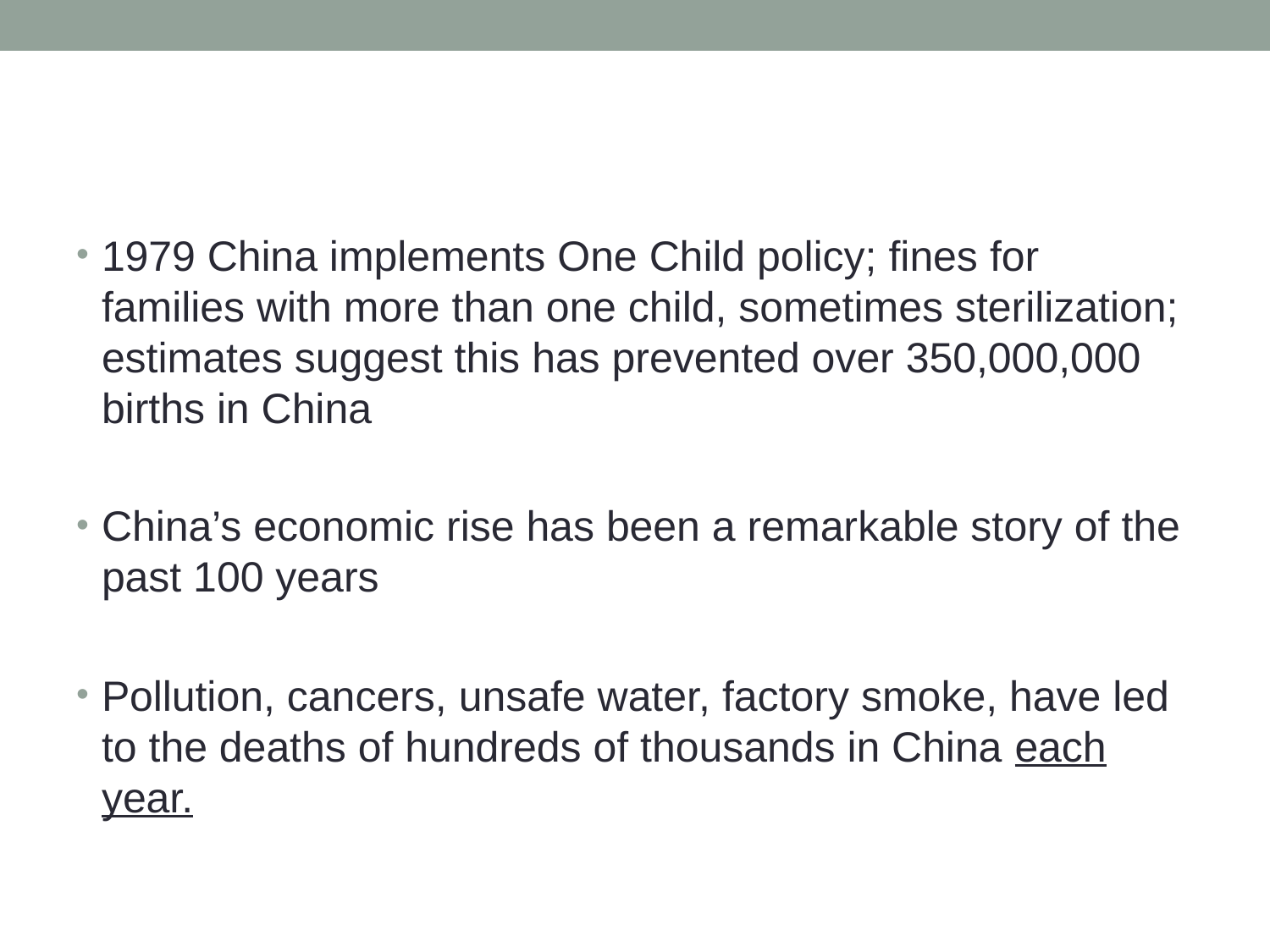

#
1979 China implements One Child policy; fines for families with more than one child, sometimes sterilization; estimates suggest this has prevented over 350,000,000 births in China

China’s economic rise has been a remarkable story of the past 100 years

Pollution, cancers, unsafe water, factory smoke, have led to the deaths of hundreds of thousands in China each year.